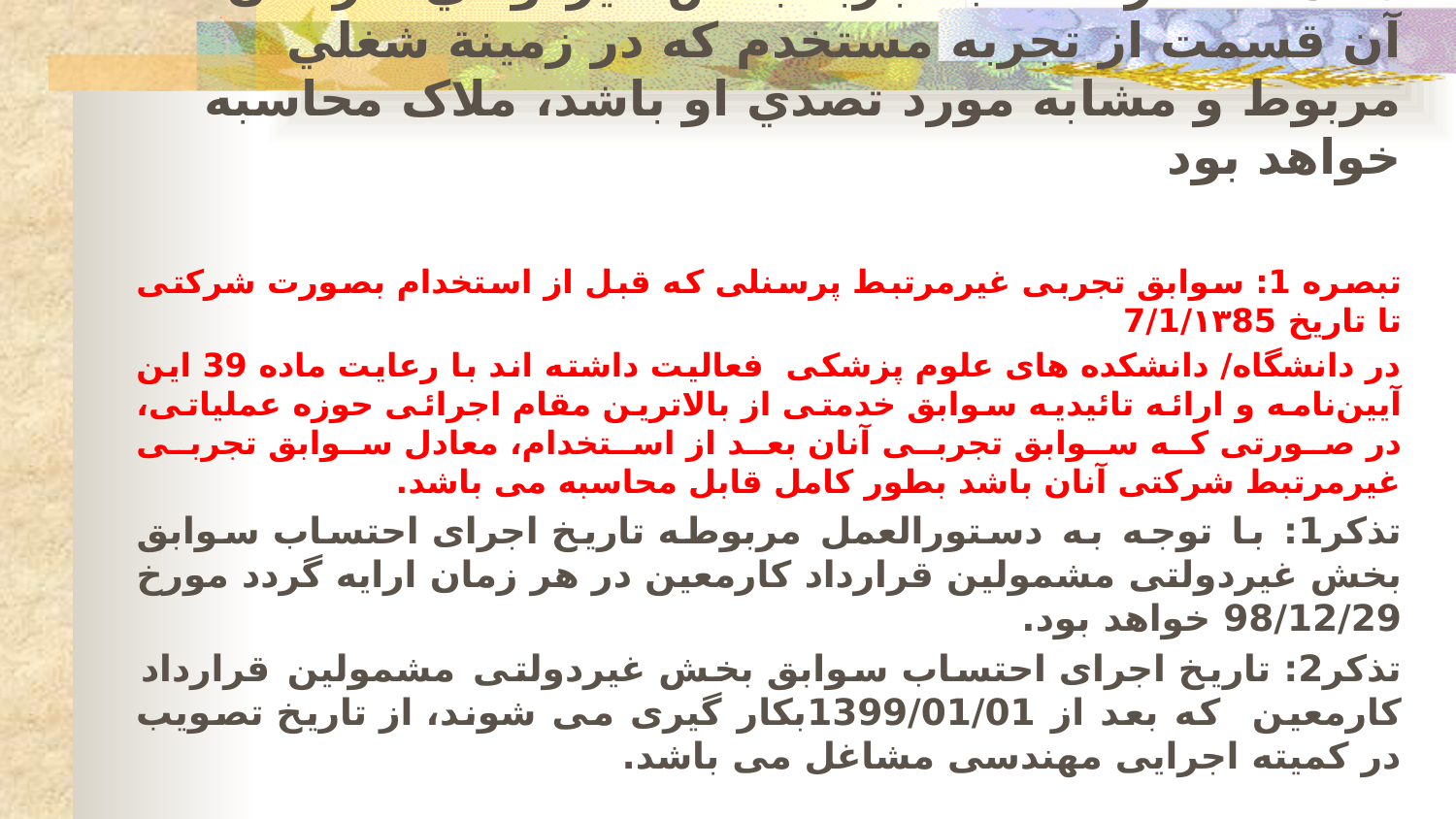

# ماده 40: درحتساب تجربه بخش غيردولتي کارکنان، آن قسمت از تجربه مستخدم که در زمينة شغلي مربوط و مشابه مورد تصدي او باشد، ملاک محاسبه خواهد بود
تبصره 1: سوابق تجربی غیرمرتبط پرسنلی که قبل از استخدام بصورت شرکتی تا تاریخ 7/1/۱۳85
در دانشگاه/ دانشکده های علوم پزشکی  فعالیت داشته اند با رعایت ماده 39 این آيين‌نامه و ارائه تائیدیه سوابق خدمتی از بالاترین مقام اجرائی حوزه عملیاتی، در صورتی که سوابق تجربی آنان بعد از استخدام، معادل سوابق تجربی غیرمرتبط شرکتی آنان باشد بطور کامل قابل محاسبه می باشد.
تذکر1: با توجه به دستورالعمل مربوطه تاریخ اجرای احتساب سوابق بخش غیردولتی مشمولین قرارداد کارمعین در هر زمان ارایه گردد مورخ 98/12/29 خواهد بود.
تذکر2: تاریخ اجرای احتساب سوابق بخش غیردولتی مشمولین قرارداد کارمعین  که بعد از 1399/01/01بکار گیری می شوند، از تاریخ تصویب در کمیته اجرایی مهندسی مشاغل می باشد.